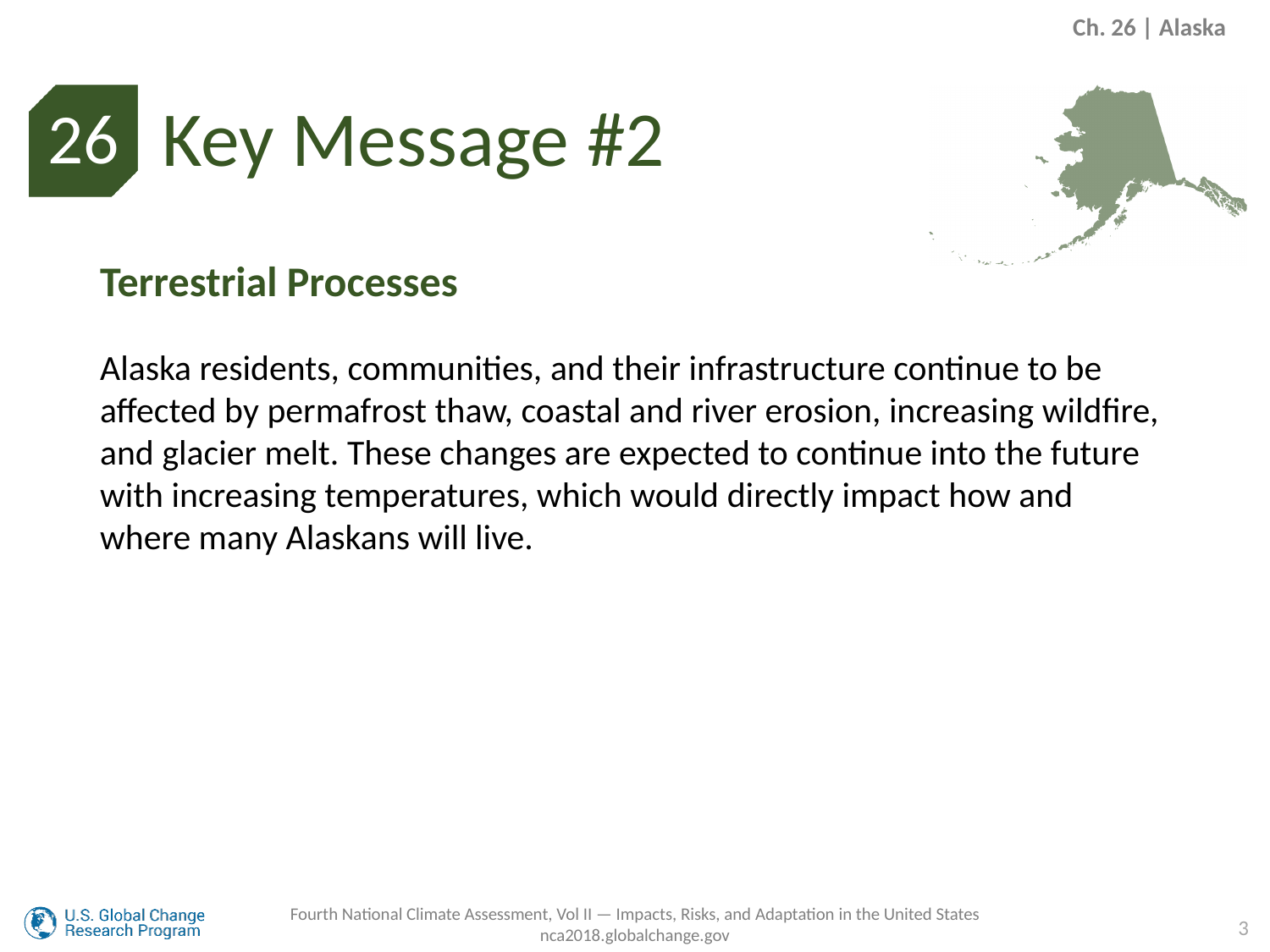

Ch. 26 | Alaska
Key Message #2
26
Terrestrial Processes

Alaska residents, communities, and their infrastructure continue to be affected by permafrost thaw, coastal and river erosion, increasing wildfire, and glacier melt. These changes are expected to continue into the future with increasing temperatures, which would directly impact how and where many Alaskans will live.